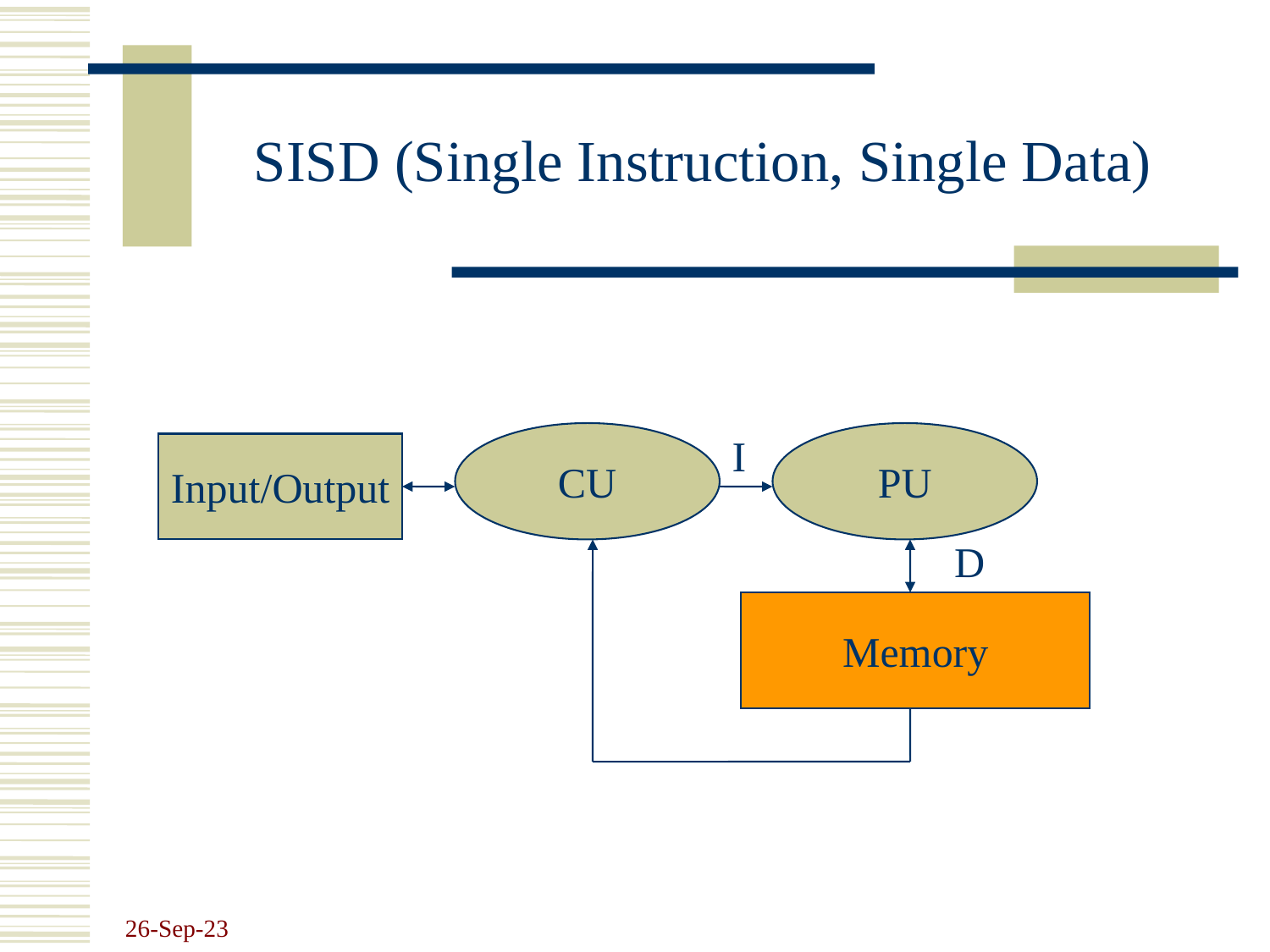

# SISD (Single Instruction, Single Data)
CU
I
PU
Input/Output

D

Memory

26-Sep-23